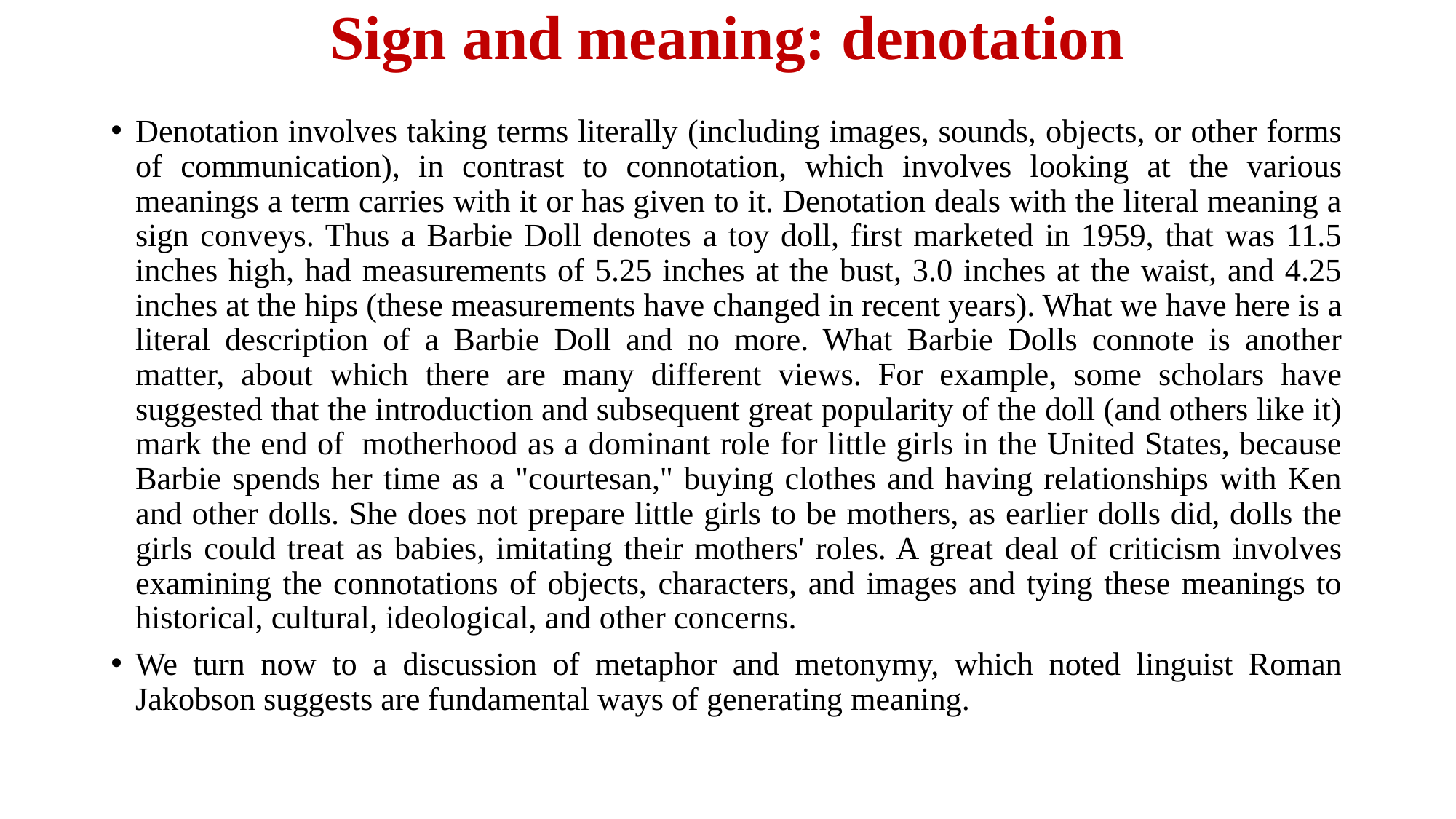

# Sign and meaning: denotation
Denotation involves taking terms literally (including images, sounds, objects, or other forms of communication), in contrast to connotation, which involves looking at the various meanings a term carries with it or has given to it. Denotation deals with the literal meaning a sign conveys. Thus a Barbie Doll denotes a toy doll, first marketed in 1959, that was 11.5 inches high, had measurements of 5.25 inches at the bust, 3.0 inches at the waist, and 4.25 inches at the hips (these measurements have changed in recent years). What we have here is a literal description of a Barbie Doll and no more. What Barbie Dolls connote is another matter, about which there are many different views. For example, some scholars have suggested that the introduction and subsequent great popularity of the doll (and others like it) mark the end of  motherhood as a dominant role for little girls in the United States, because Barbie spends her time as a "courtesan," buying clothes and having relationships with Ken and other dolls. She does not prepare little girls to be mothers, as earlier dolls did, dolls the girls could treat as babies, imitating their mothers' roles. A great deal of criticism involves examining the connotations of objects, characters, and images and tying these meanings to historical, cultural, ideological, and other concerns.
We turn now to a discussion of metaphor and metonymy, which noted linguist Roman Jakobson suggests are fundamental ways of generating meaning.